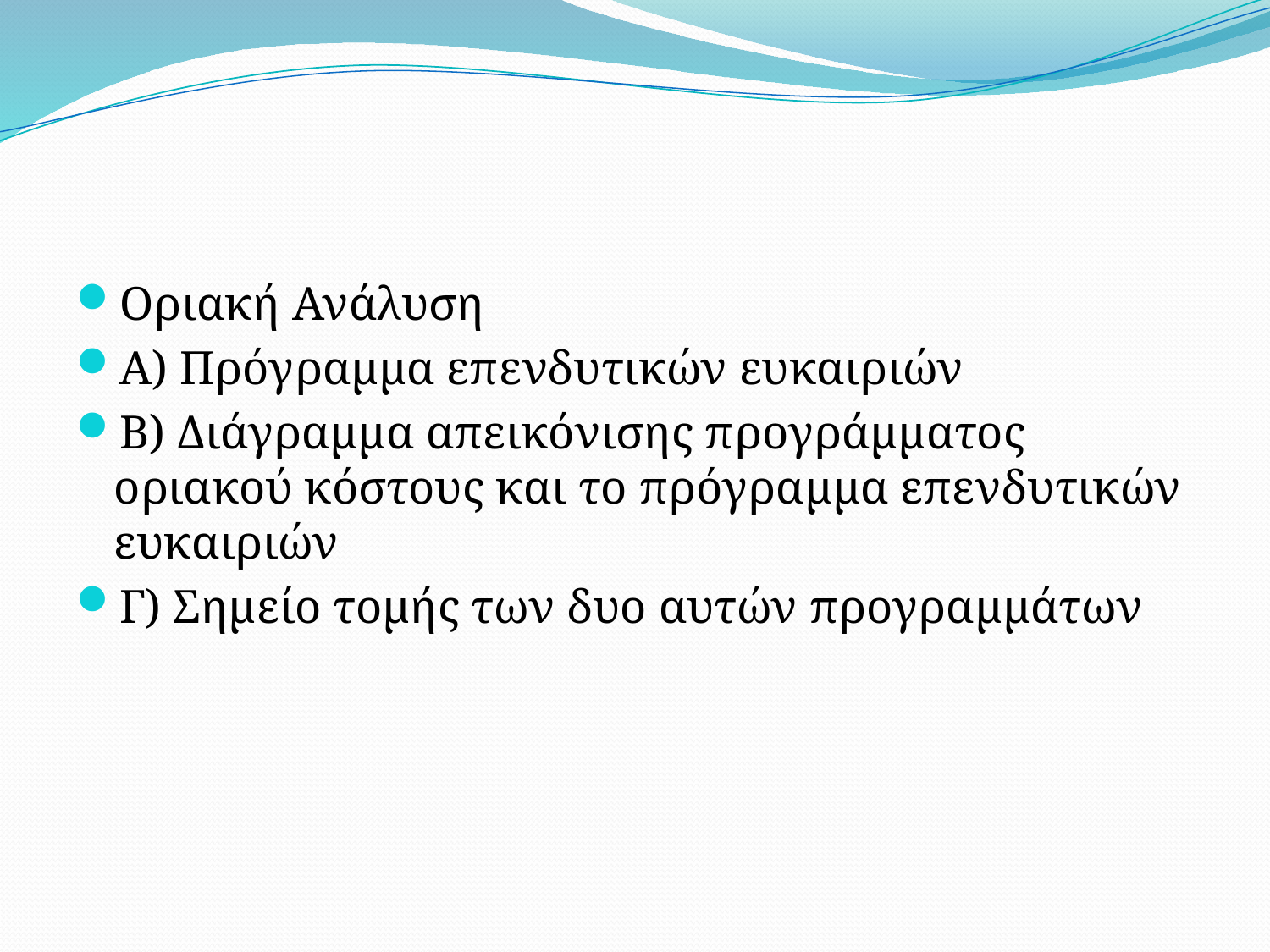

#
Οριακή Ανάλυση
Α) Πρόγραμμα επενδυτικών ευκαιριών
Β) Διάγραμμα απεικόνισης προγράμματος οριακού κόστους και το πρόγραμμα επενδυτικών ευκαιριών
Γ) Σημείο τομής των δυο αυτών προγραμμάτων